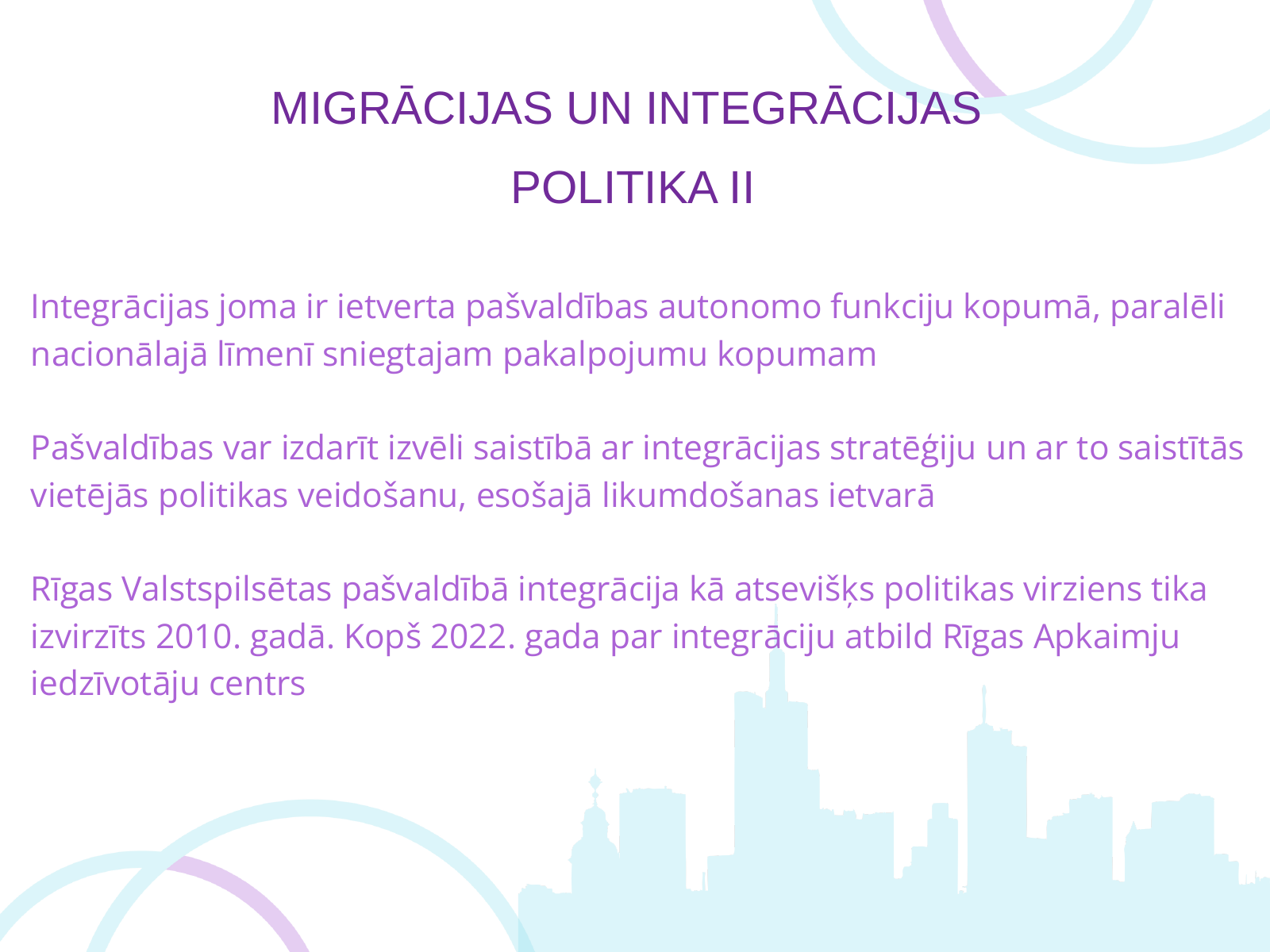

MIGRĀCIJAS UN INTEGRĀCIJAS
 POLITIKA II

Integrācijas joma ir ietverta pašvaldības autonomo funkciju kopumā, paralēli nacionālajā līmenī sniegtajam pakalpojumu kopumam

Pašvaldības var izdarīt izvēli saistībā ar integrācijas stratēģiju un ar to saistītās vietējās politikas veidošanu, esošajā likumdošanas ietvarā

Rīgas Valstspilsētas pašvaldībā integrācija kā atsevišķs politikas virziens tika izvirzīts 2010. gadā. Kopš 2022. gada par integrāciju atbild Rīgas Apkaimju iedzīvotāju centrs